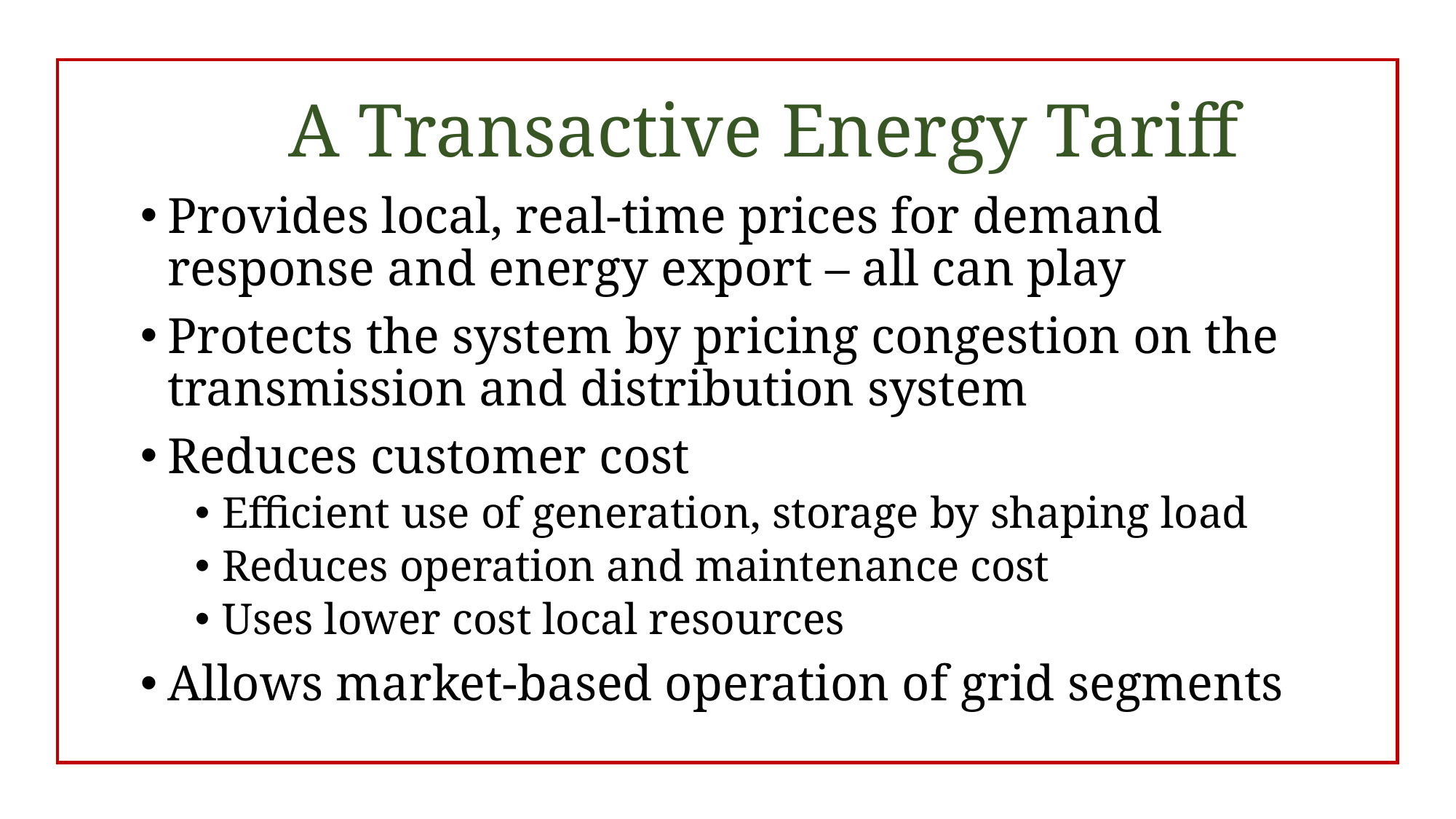

# A Transactive Energy Tariff

Provides local, real-time prices for demand response and energy export – all can play
Protects the system by pricing congestion on the transmission and distribution system
Reduces customer cost
Efficient use of generation, storage by shaping load
Reduces operation and maintenance cost
Uses lower cost local resources
Allows market-based operation of grid segments